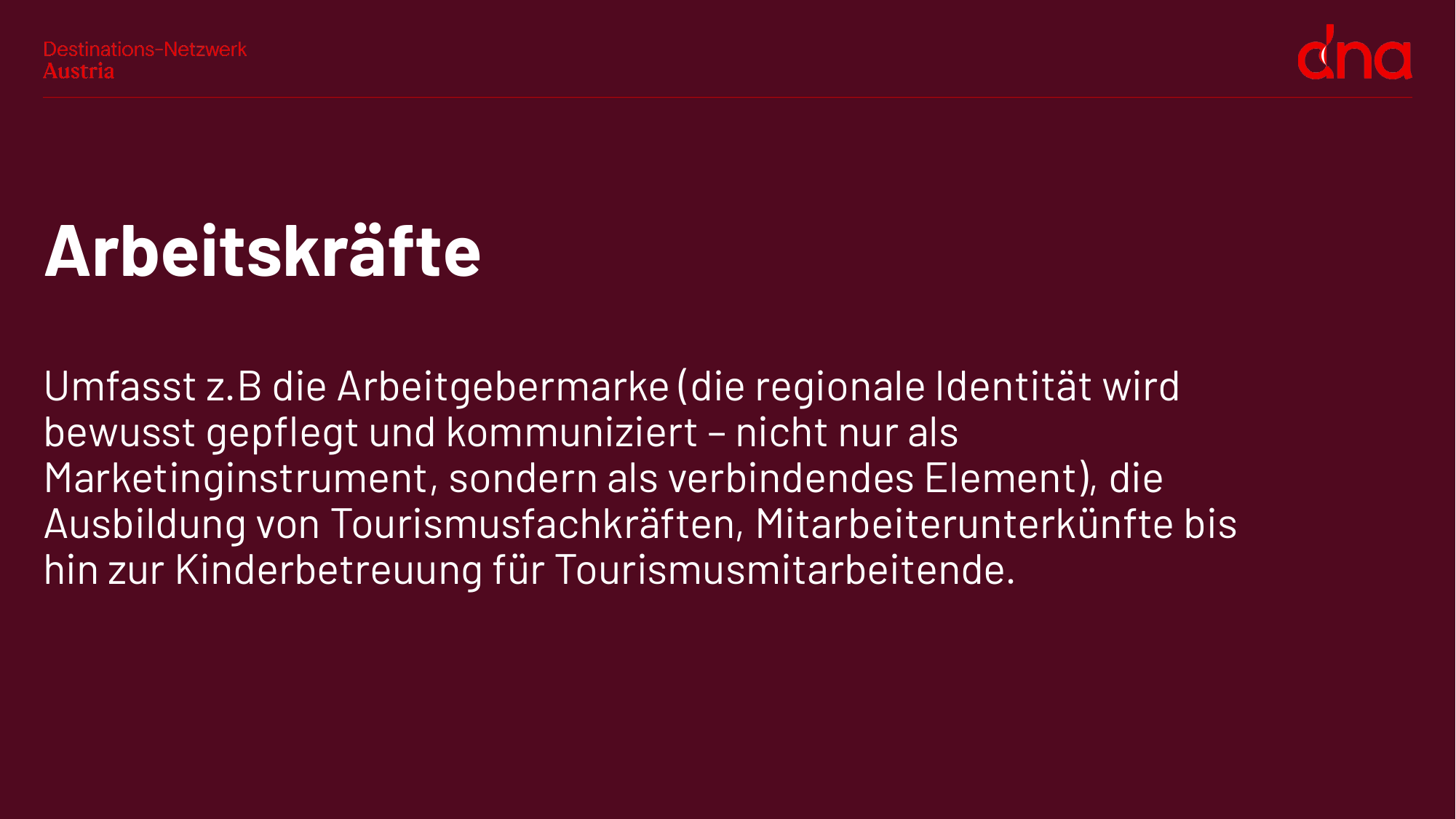

# Arbeitskräfte Umfasst z.B die Arbeitgebermarke (die regionale Identität wird bewusst gepflegt und kommuniziert – nicht nur als Marketinginstrument, sondern als verbindendes Element), die Ausbildung von Tourismusfachkräften, Mitarbeiterunterkünfte bis hin zur Kinderbetreuung für Tourismusmitarbeitende.